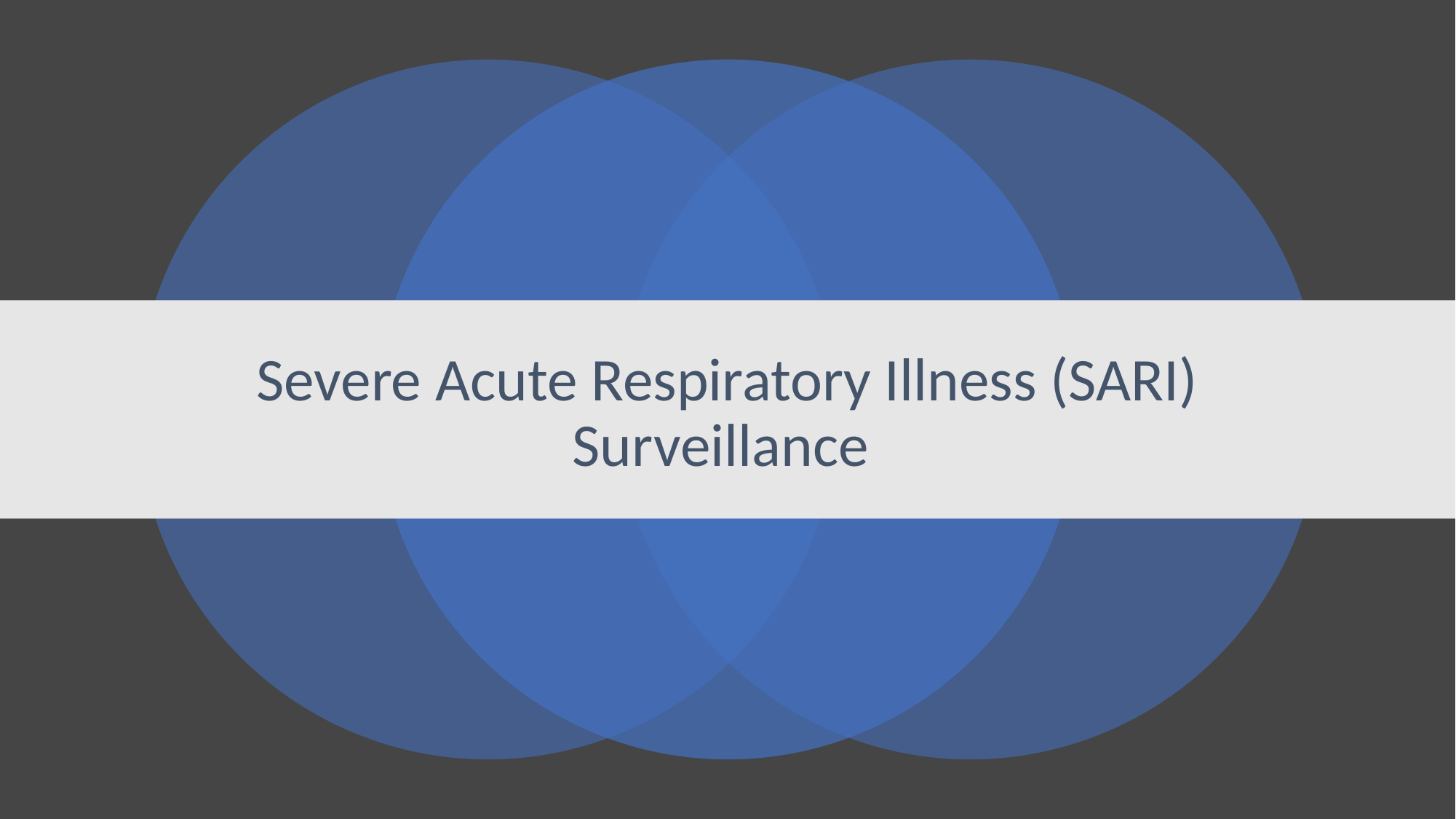

# Severe Acute Respiratory Illness (SARI) Surveillance